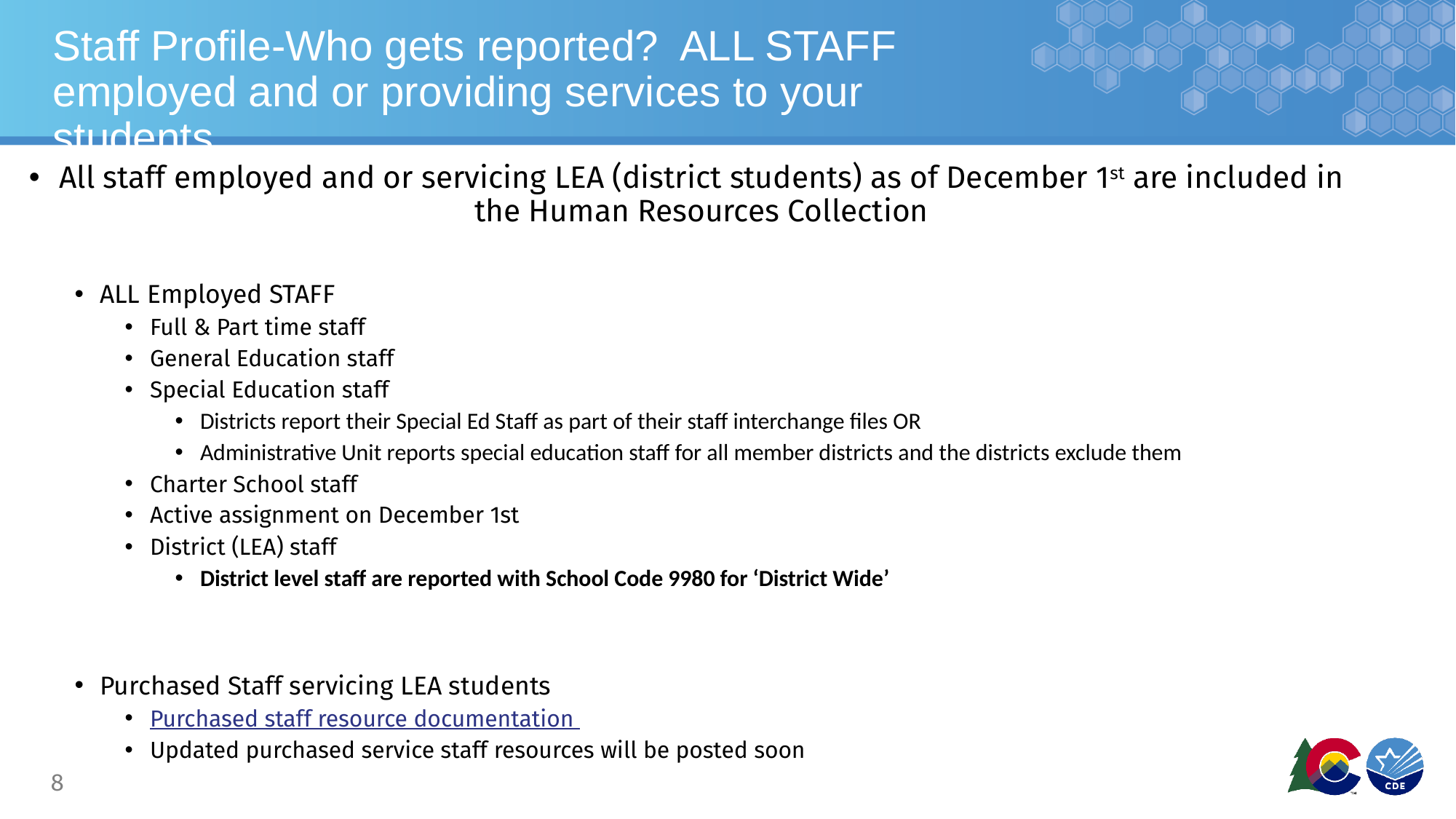

# Staff Profile-Who gets reported?  ALL STAFF employed and or providing services to your students
All staff employed and or servicing LEA (district students) as of December 1st are included in the Human Resources Collection

ALL Employed STAFF
Full & Part time staff
General Education staff
Special Education staff
Districts report their Special Ed Staff as part of their staff interchange files OR
Administrative Unit reports special education staff for all member districts and the districts exclude them
Charter School staff
Active assignment on December 1st
District (LEA) staff
District level staff are reported with School Code 9980 for ‘District Wide’

Purchased Staff servicing LEA students
Purchased staff resource documentation
Updated purchased service staff resources will be posted soon

8